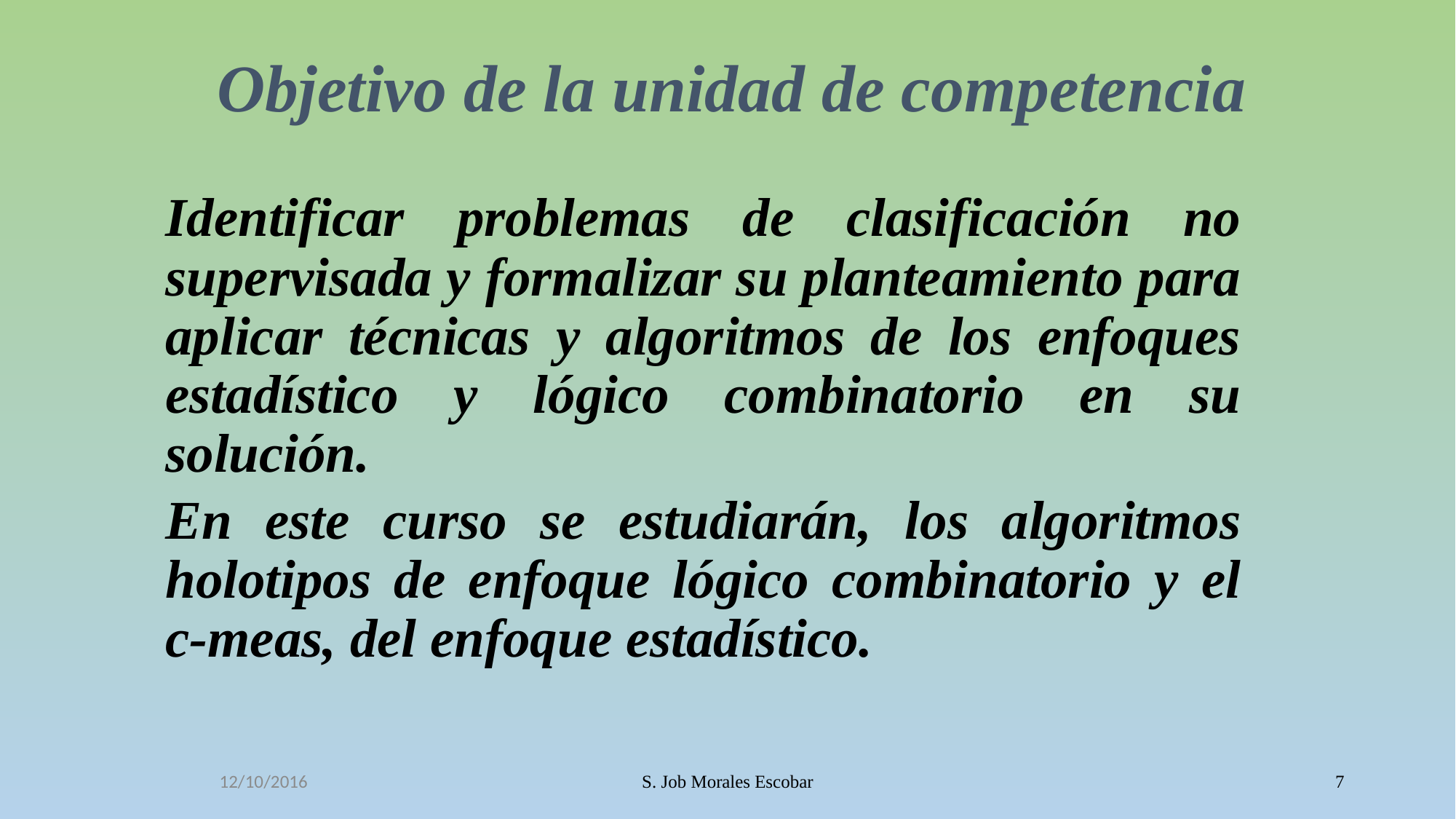

Objetivo de la unidad de competencia
Identificar problemas de clasificación no supervisada y formalizar su planteamiento para aplicar técnicas y algoritmos de los enfoques estadístico y lógico combinatorio en su solución.
En este curso se estudiarán, los algoritmos holotipos de enfoque lógico combinatorio y el c-meas, del enfoque estadístico.
12/10/2016
S. Job Morales Escobar
7